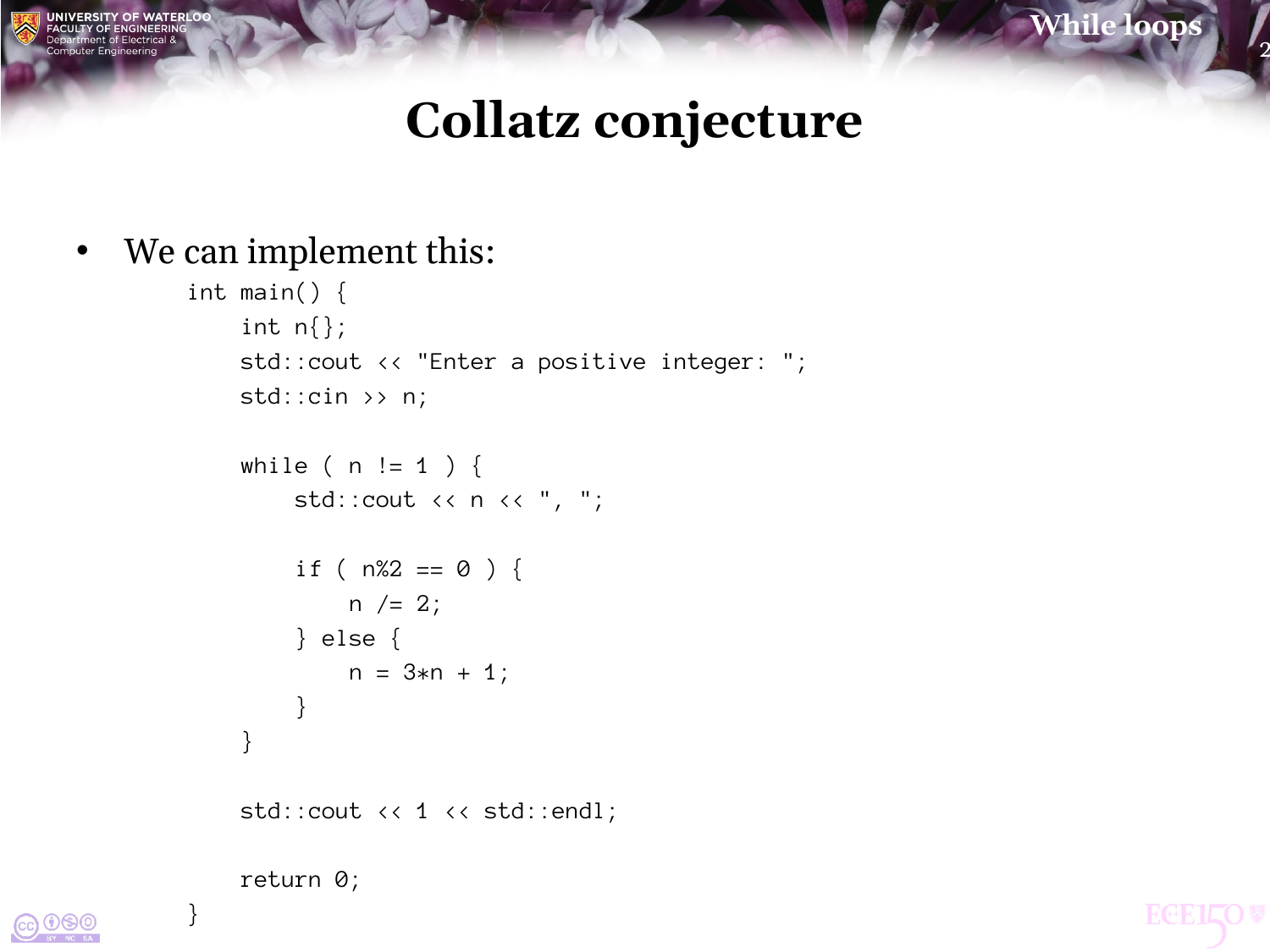

# Collatz conjecture
We can implement this:
int main() {
    int n{};
    std::cout << "Enter a positive integer: ";
    std::cin >> n;

    while ( n != 1 ) {
        std::cout << n << ", ";

        if ( n%2 == 0 ) {
            n /= 2;
        } else {
            n = 3*n + 1;
        }
    }

    std::cout << 1 << std::endl;

    return 0;
}